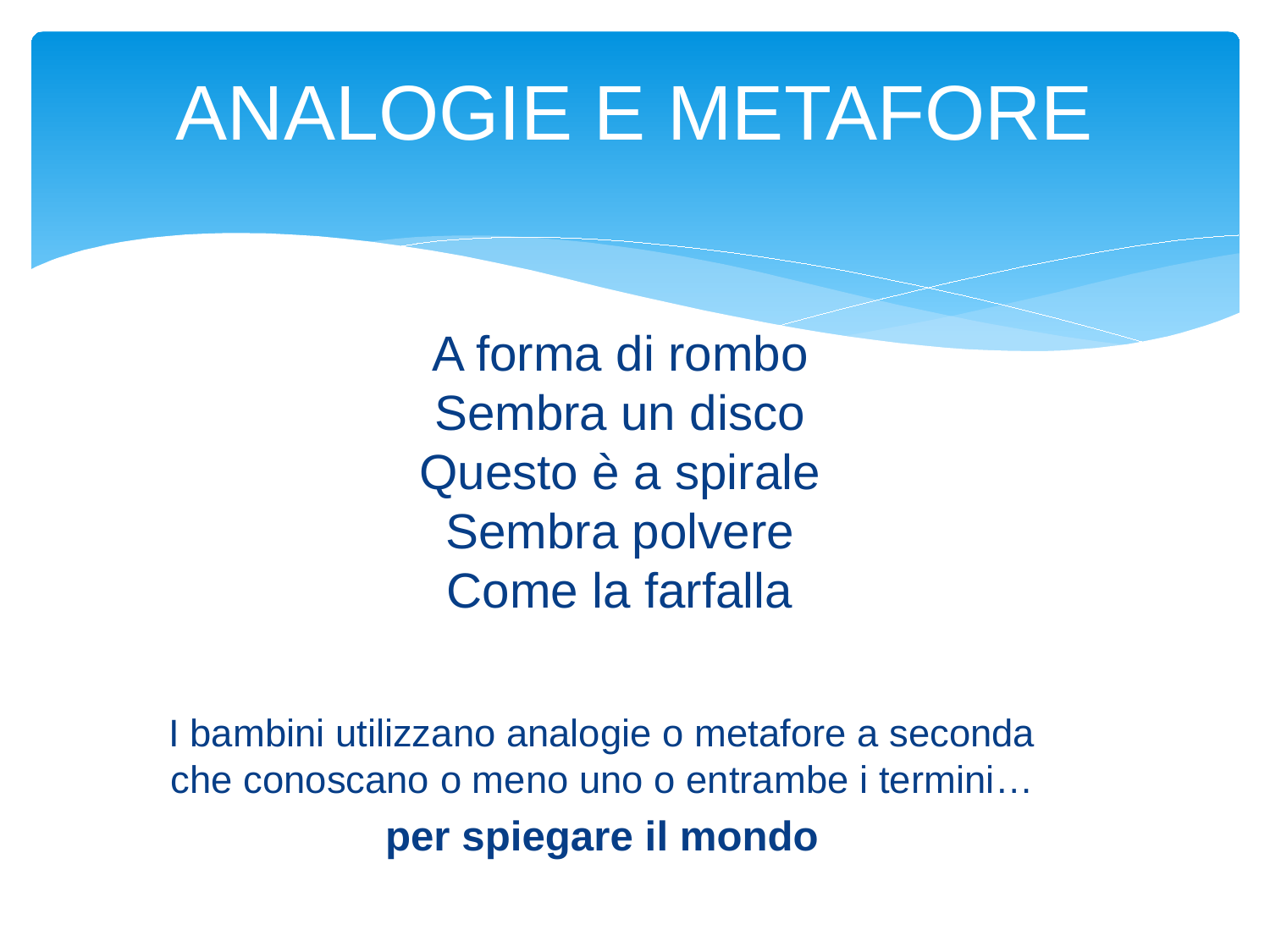

# ANALOGIE E METAFORE
A forma di rombo
Sembra un disco
Questo è a spirale
Sembra polvere
Come la farfalla
I bambini utilizzano analogie o metafore a seconda che conoscano o meno uno o entrambe i termini…
per spiegare il mondo